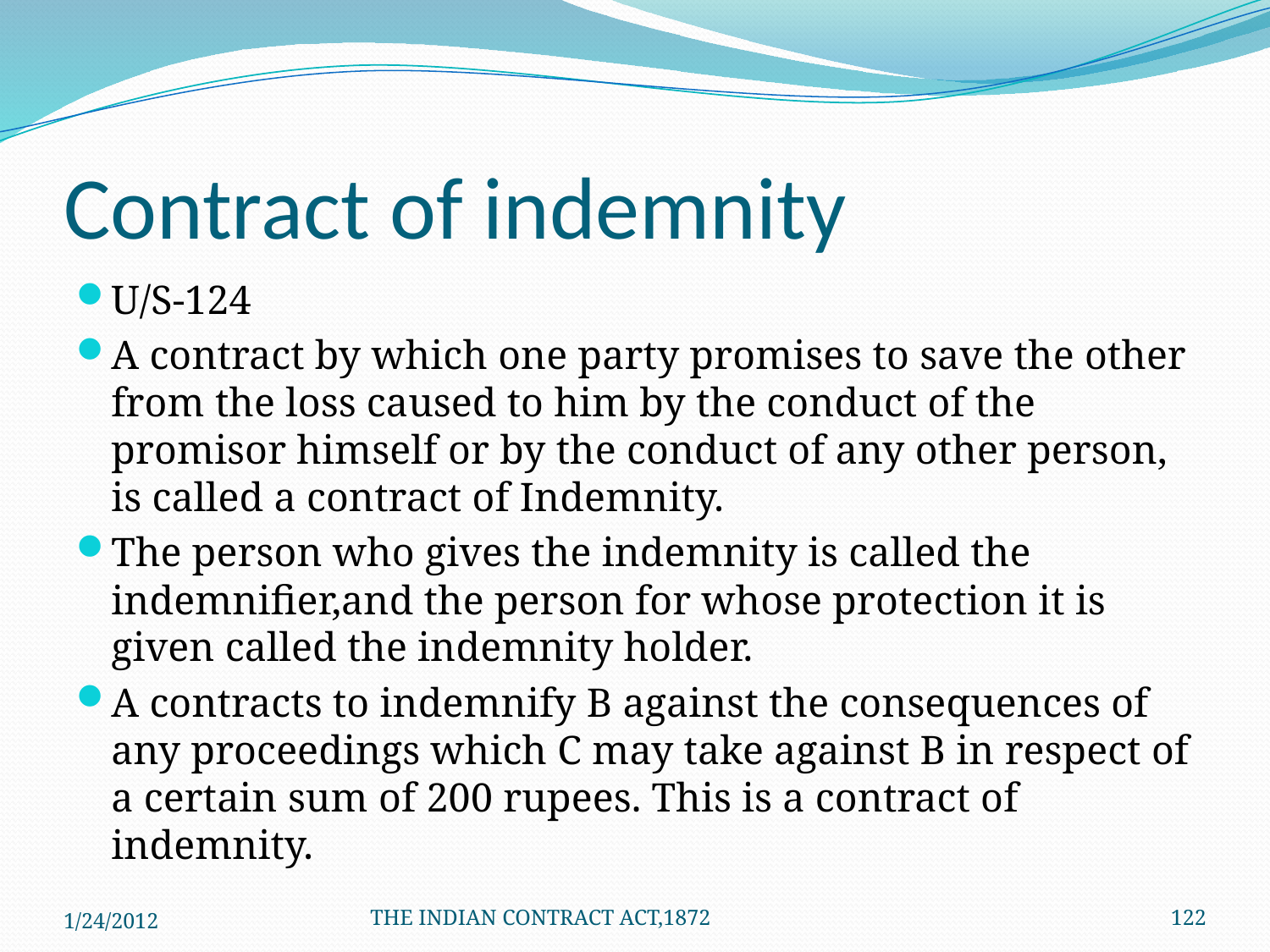

# Contract of indemnity
U/S-124
A contract by which one party promises to save the other from the loss caused to him by the conduct of the promisor himself or by the conduct of any other person, is called a contract of Indemnity.
The person who gives the indemnity is called the indemnifier,and the person for whose protection it is given called the indemnity holder.
A contracts to indemnify B against the consequences of any proceedings which C may take against B in respect of a certain sum of 200 rupees. This is a contract of indemnity.
1/24/2012
THE INDIAN CONTRACT ACT,1872
122